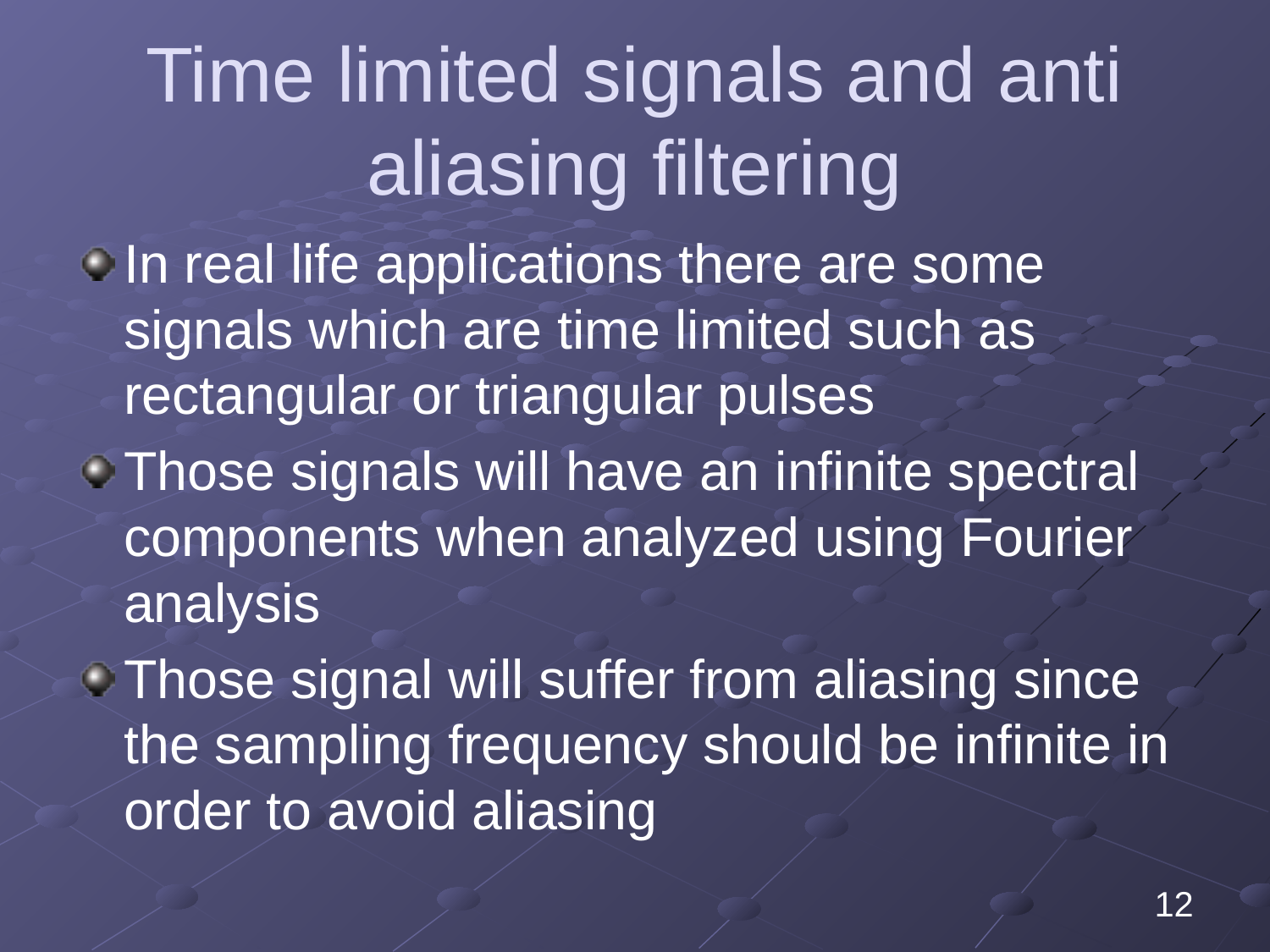

# Time limited signals and anti aliasing filtering
In real life applications there are some signals which are time limited such as rectangular or triangular pulses
Those signals will have an infinite spectral components when analyzed using Fourier analysis
Those signal will suffer from aliasing since the sampling frequency should be infinite in order to avoid aliasing

12